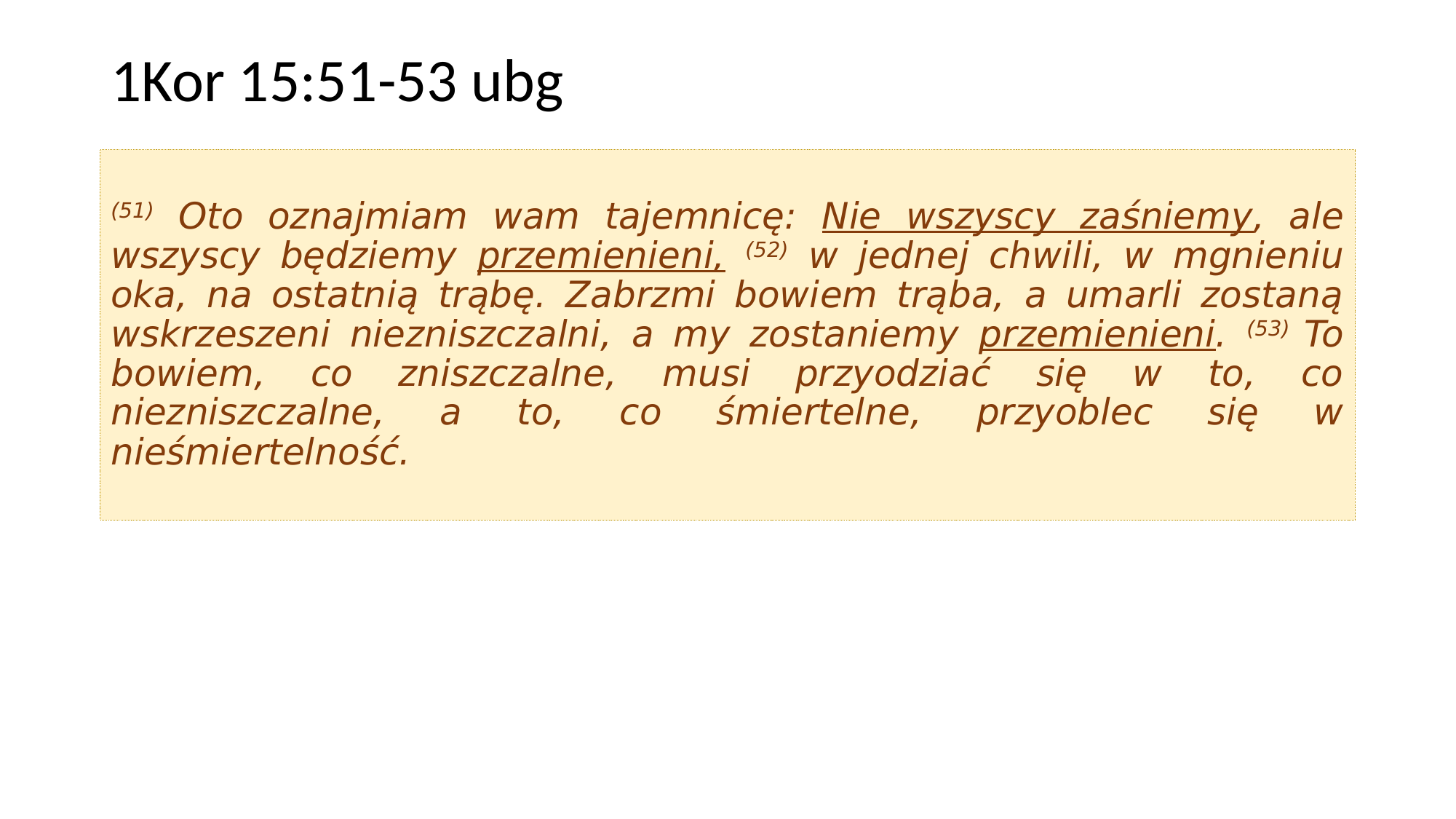

# 1Kor 15:51-53 ubg
(51) Oto oznajmiam wam tajemnicę: Nie wszyscy zaśniemy, ale wszyscy będziemy przemienieni, (52) w jednej chwili, w mgnieniu oka, na ostatnią trąbę. Zabrzmi bowiem trąba, a umarli zostaną wskrzeszeni niezniszczalni, a my zostaniemy przemienieni. (53) To bowiem, co zniszczalne, musi przyodziać się w to, co niezniszczalne, a to, co śmiertelne, przyoblec się w nieśmiertelność.